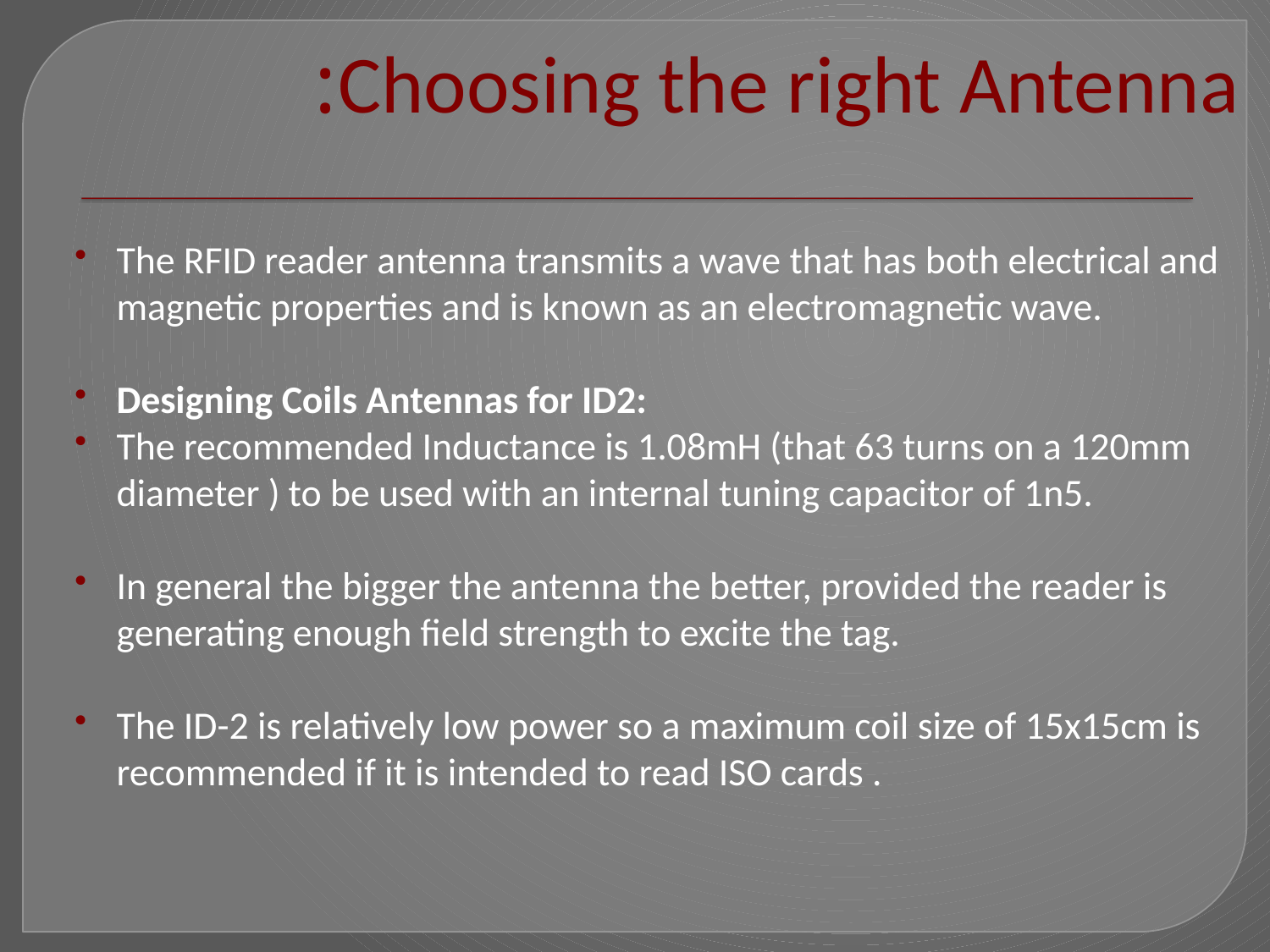

# Choosing the right Antenna:
The RFID reader antenna transmits a wave that has both electrical and magnetic properties and is known as an electromagnetic wave.

Designing Coils Antennas for ID2:
The recommended Inductance is 1.08mH (that 63 turns on a 120mm diameter ) to be used with an internal tuning capacitor of 1n5.

In general the bigger the antenna the better, provided the reader is generating enough field strength to excite the tag.

The ID-2 is relatively low power so a maximum coil size of 15x15cm is recommended if it is intended to read ISO cards .